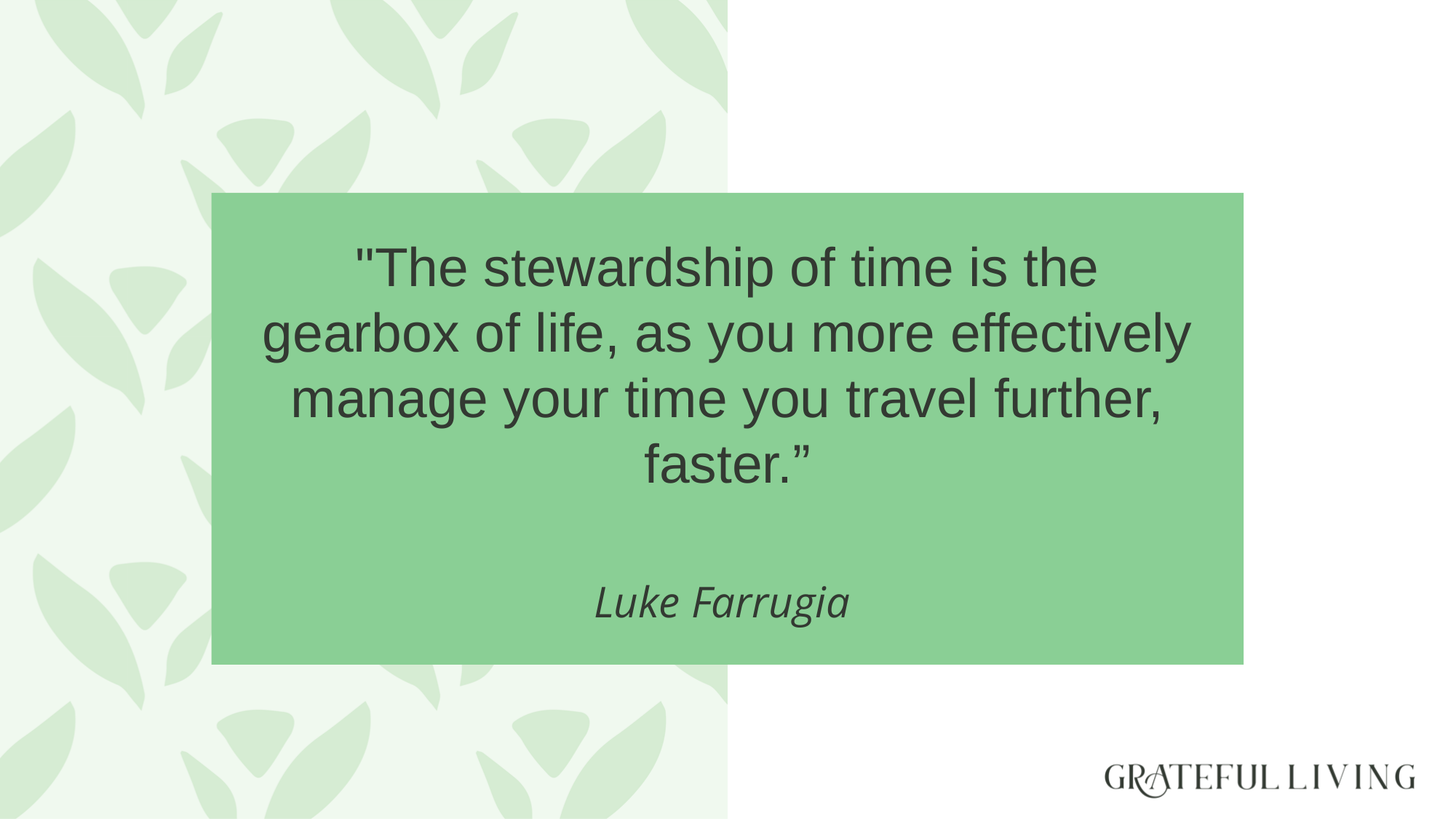

"The stewardship of time is the gearbox of life, as you more effectively manage your time you travel further, faster.”

Luke Farrugia